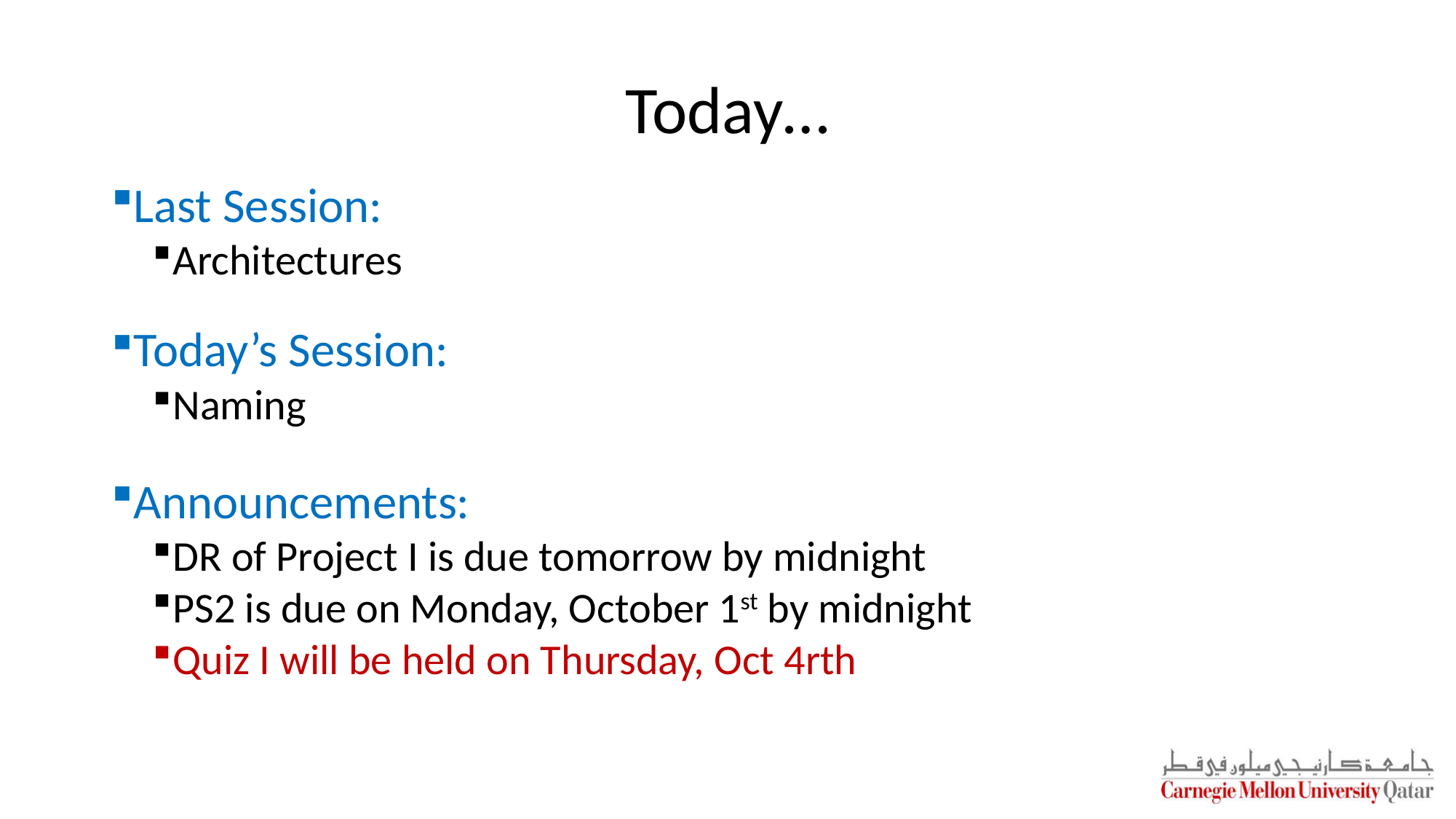

# Today…
Last Session:
Architectures

Today’s Session:
Naming

Announcements:
DR of Project I is due tomorrow by midnight
PS2 is due on Monday, October 1st by midnight
Quiz I will be held on Thursday, Oct 4rth